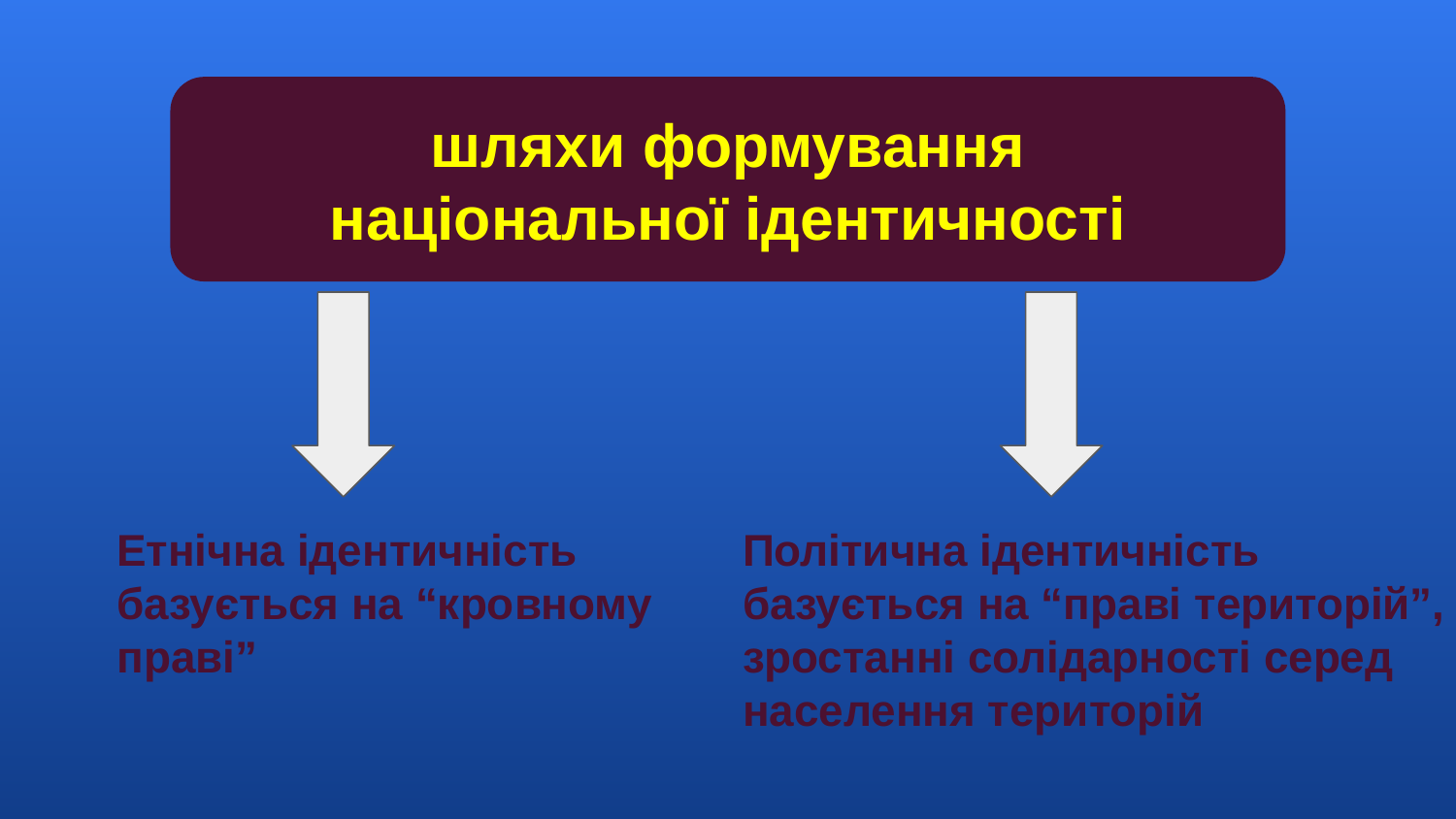

шляхи формування
національної ідентичності

Етнічна ідентичність
базується на “кровному праві”
Політична ідентичність
базується на “праві територій”, зростанні солідарності серед населення територій